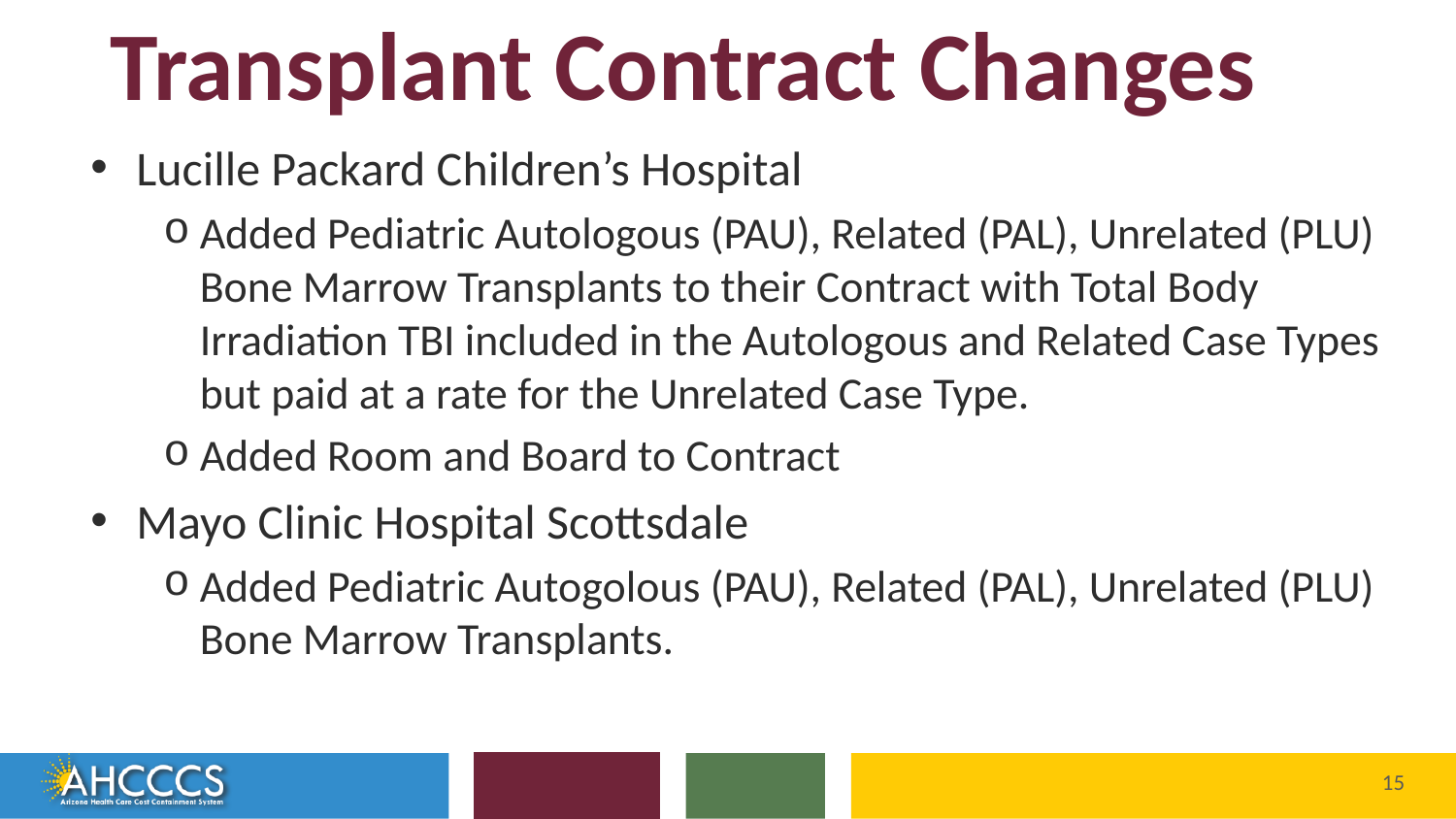

# Transplant Contract Changes
Lucille Packard Children’s Hospital
Added Pediatric Autologous (PAU), Related (PAL), Unrelated (PLU) Bone Marrow Transplants to their Contract with Total Body Irradiation TBI included in the Autologous and Related Case Types but paid at a rate for the Unrelated Case Type.
Added Room and Board to Contract
Mayo Clinic Hospital Scottsdale
Added Pediatric Autogolous (PAU), Related (PAL), Unrelated (PLU) Bone Marrow Transplants.